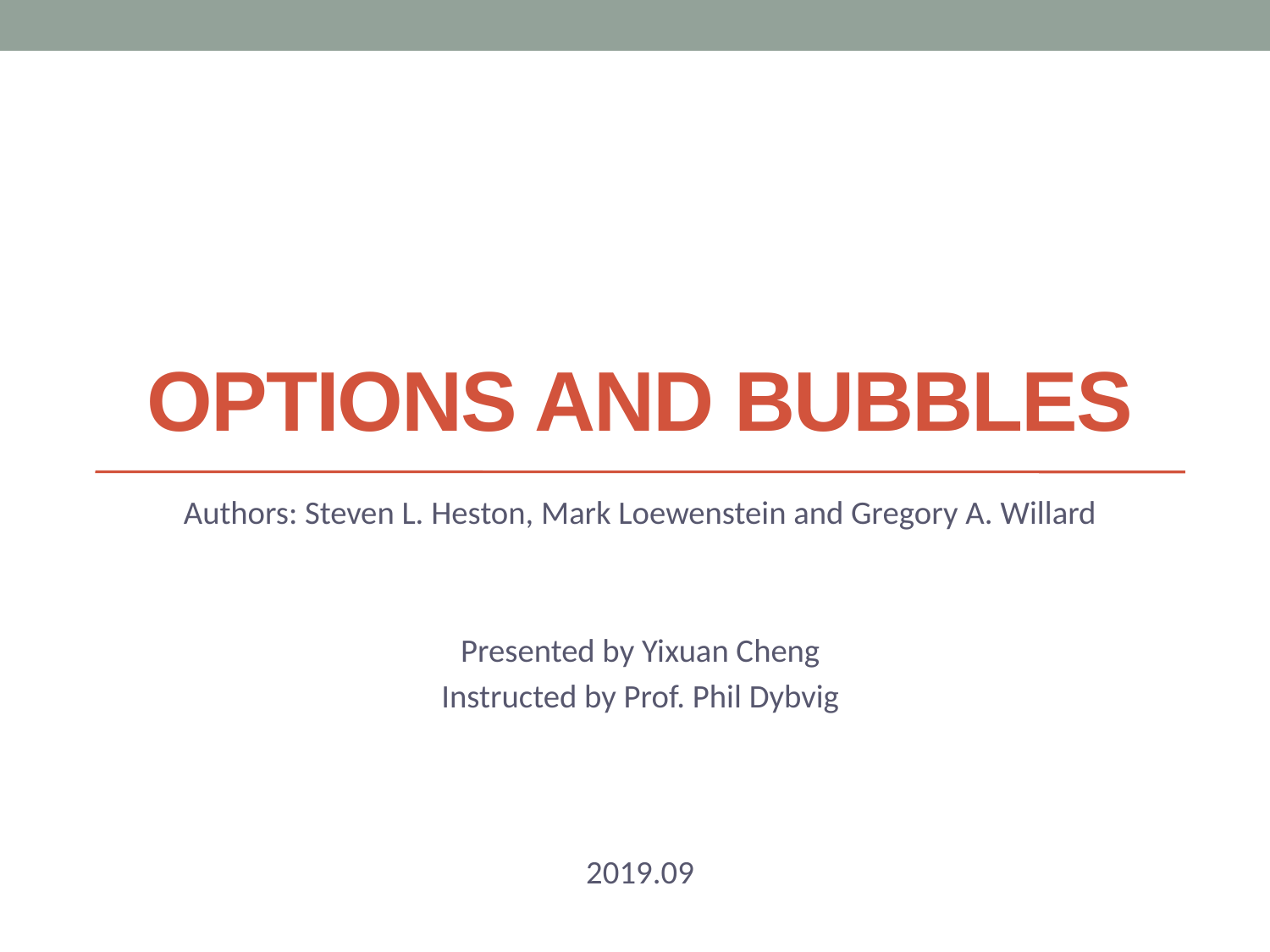

# Options and Bubbles
Authors: Steven L. Heston, Mark Loewenstein and Gregory A. Willard

Presented by Yixuan Cheng
Instructed by Prof. Phil Dybvig

2019.09